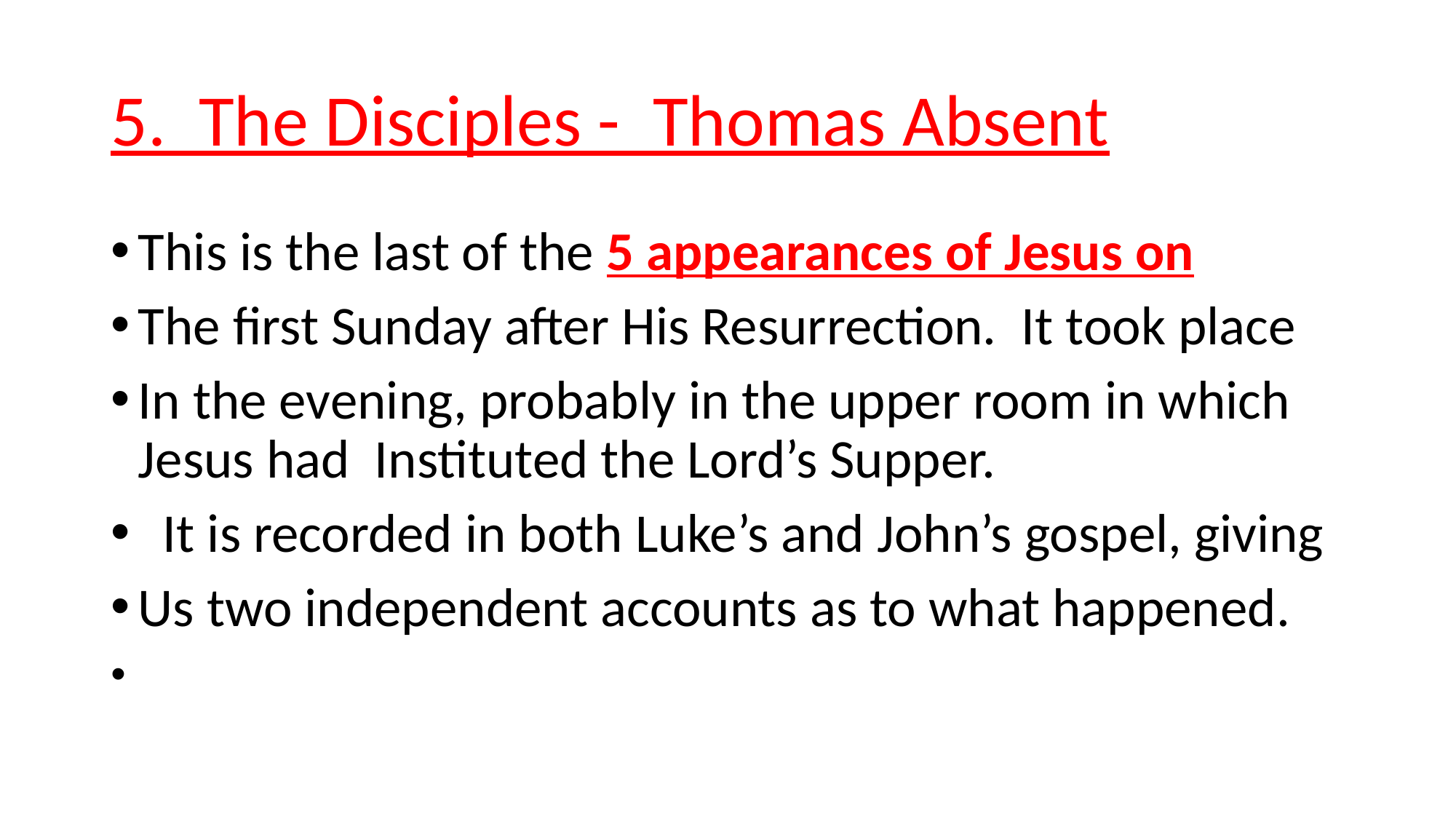

# 5.  The Disciples -  Thomas Absent
This is the last of the 5 appearances of Jesus on
The first Sunday after His Resurrection.  It took place
In the evening, probably in the upper room in which Jesus had  Instituted the Lord’s Supper.
  It is recorded in both Luke’s and John’s gospel, giving
Us two independent accounts as to what happened.